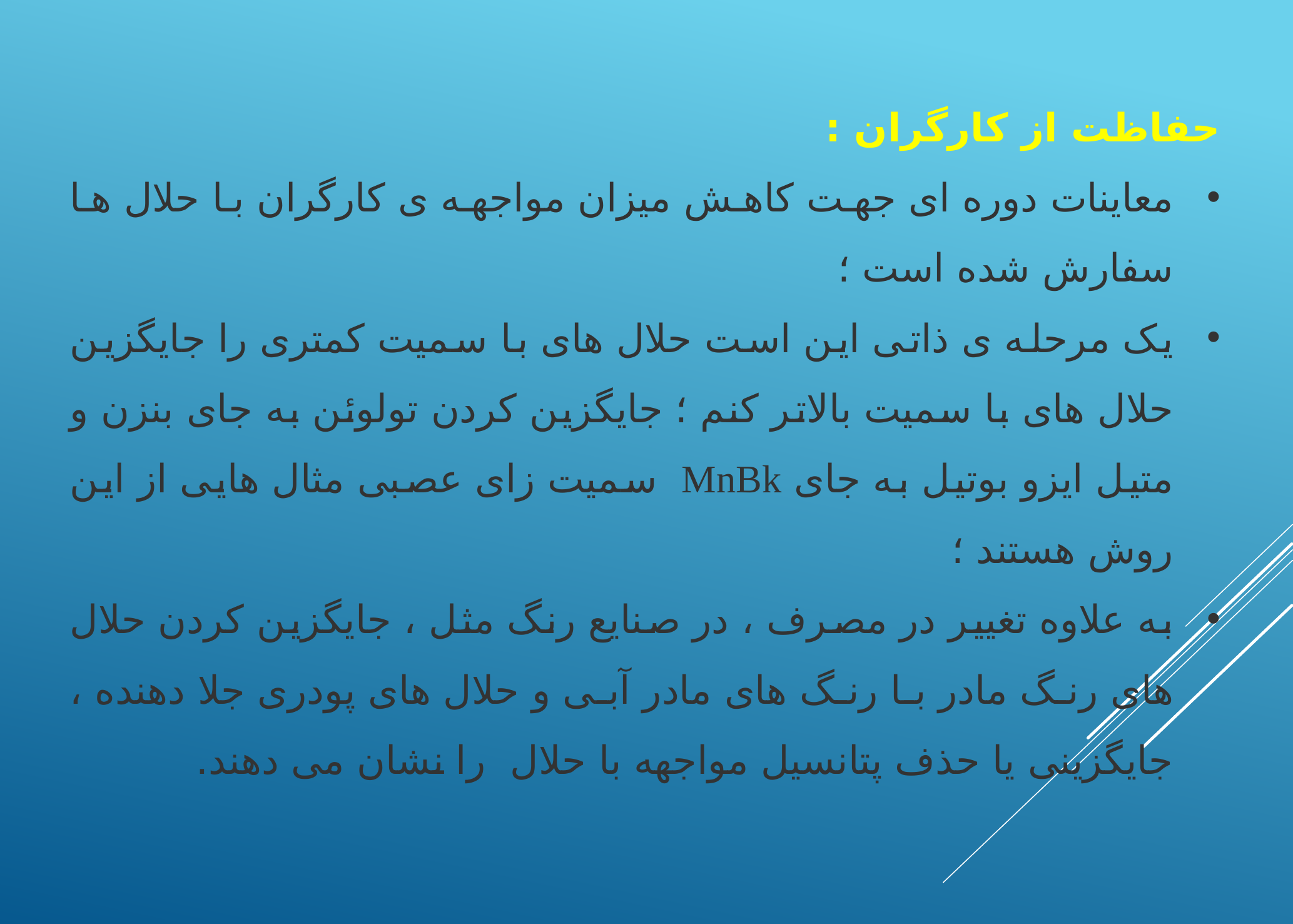

حفاظت از کارگران :
معاینات دوره ای جهت کاهش میزان مواجهه ی کارگران با حلال ها سفارش شده است ؛
یک مرحله ی ذاتی این است حلال های با سمیت کمتری را جایگزین حلال های با سمیت بالاتر کنم ؛ جایگزین کردن تولوئن به جای بنزن و متیل ایزو بوتیل به جای MnBk  سمیت زای عصبی مثال هایی از این روش هستند ؛
به علاوه تغییر در مصرف ، در صنایع رنگ مثل ، جایگزین کردن حلال های رنگ مادر با رنگ های مادر آبی و حلال های پودری جلا دهنده ، جایگزینی یا حذف پتانسیل مواجهه با حلال  را نشان می دهند.